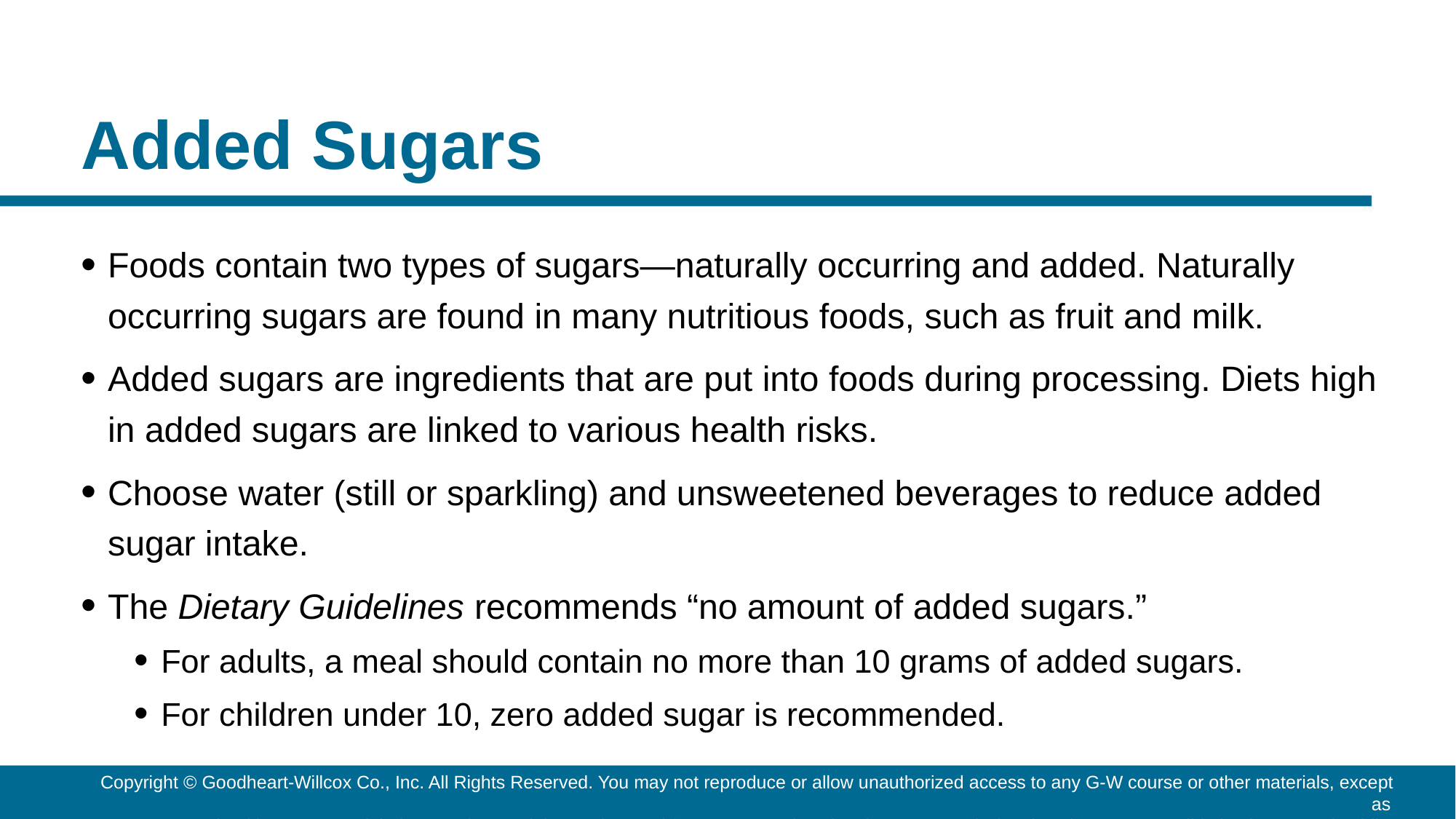

# Added Sugars
Foods contain two types of sugars—naturally occurring and added. Naturally occurring sugars are found in many nutritious foods, such as fruit and milk.
Added sugars are ingredients that are put into foods during processing. Diets high in added sugars are linked to various health risks.
Choose water (still or sparkling) and unsweetened beverages to reduce added sugar intake.
The Dietary Guidelines recommends “no amount of added sugars.”
For adults, a meal should contain no more than 10 grams of added sugars.
For children under 10, zero added sugar is recommended.